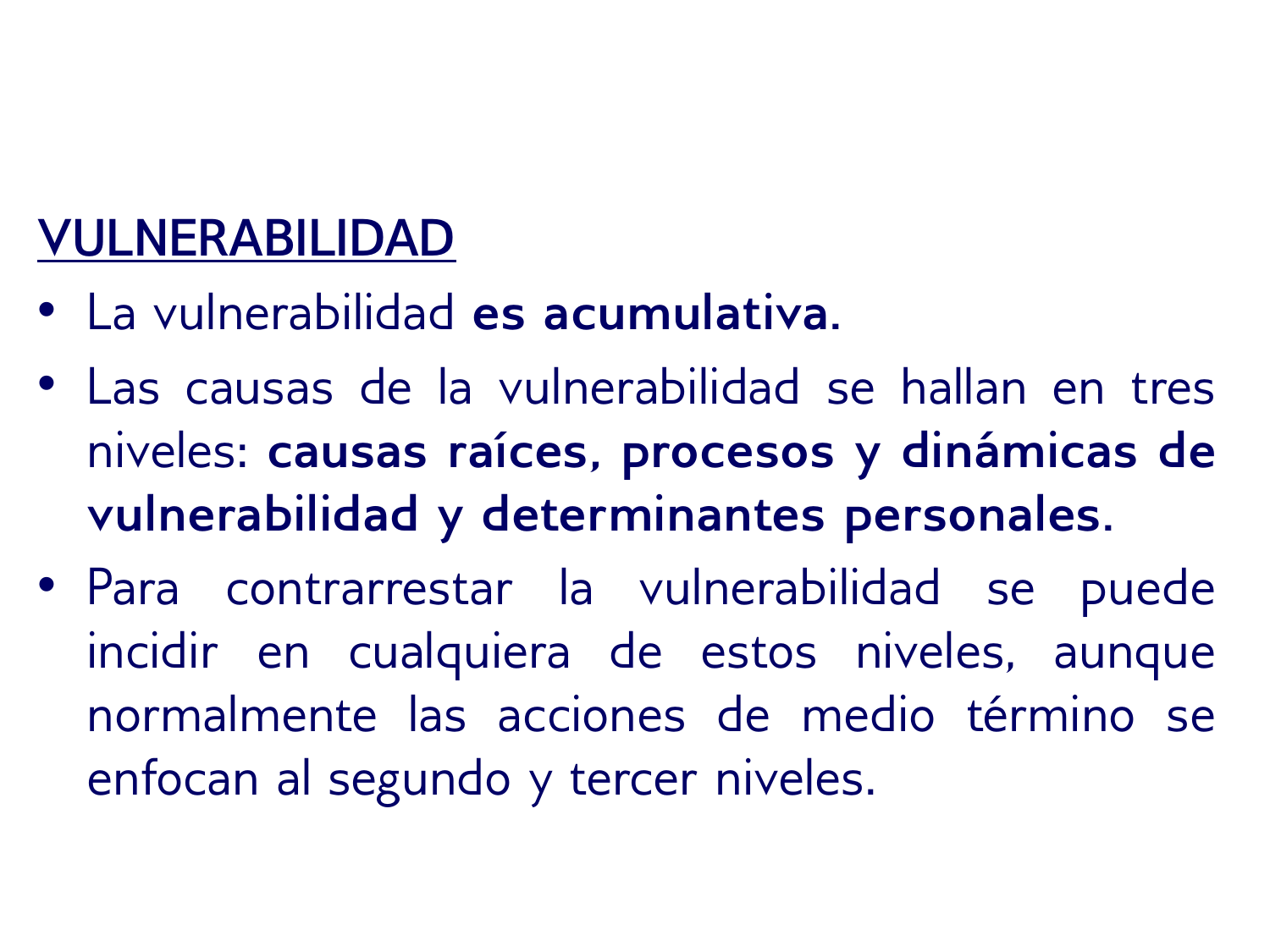

CONCEPTOS BÁSICOS
VULNERABILIDAD
La vulnerabilidad es acumulativa.
Las causas de la vulnerabilidad se hallan en tres niveles: causas raíces, procesos y dinámicas de vulnerabilidad y determinantes personales.
Para contrarrestar la vulnerabilidad se puede incidir en cualquiera de estos niveles, aunque normalmente las acciones de medio término se enfocan al segundo y tercer niveles.